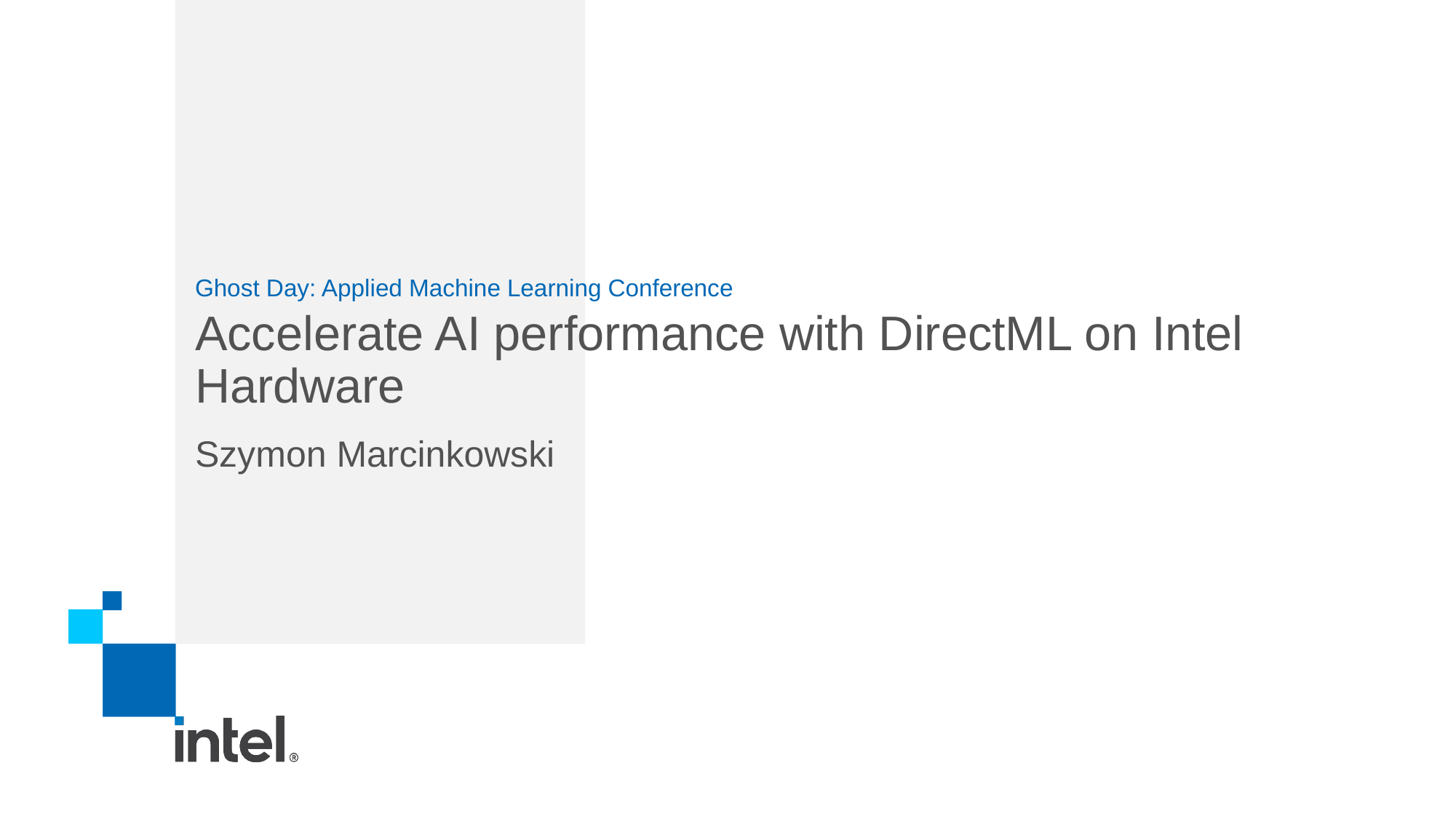

Ghost Day: Applied Machine Learning Conference
# Accelerate AI performance with DirectML on Intel Hardware
Szymon Marcinkowski